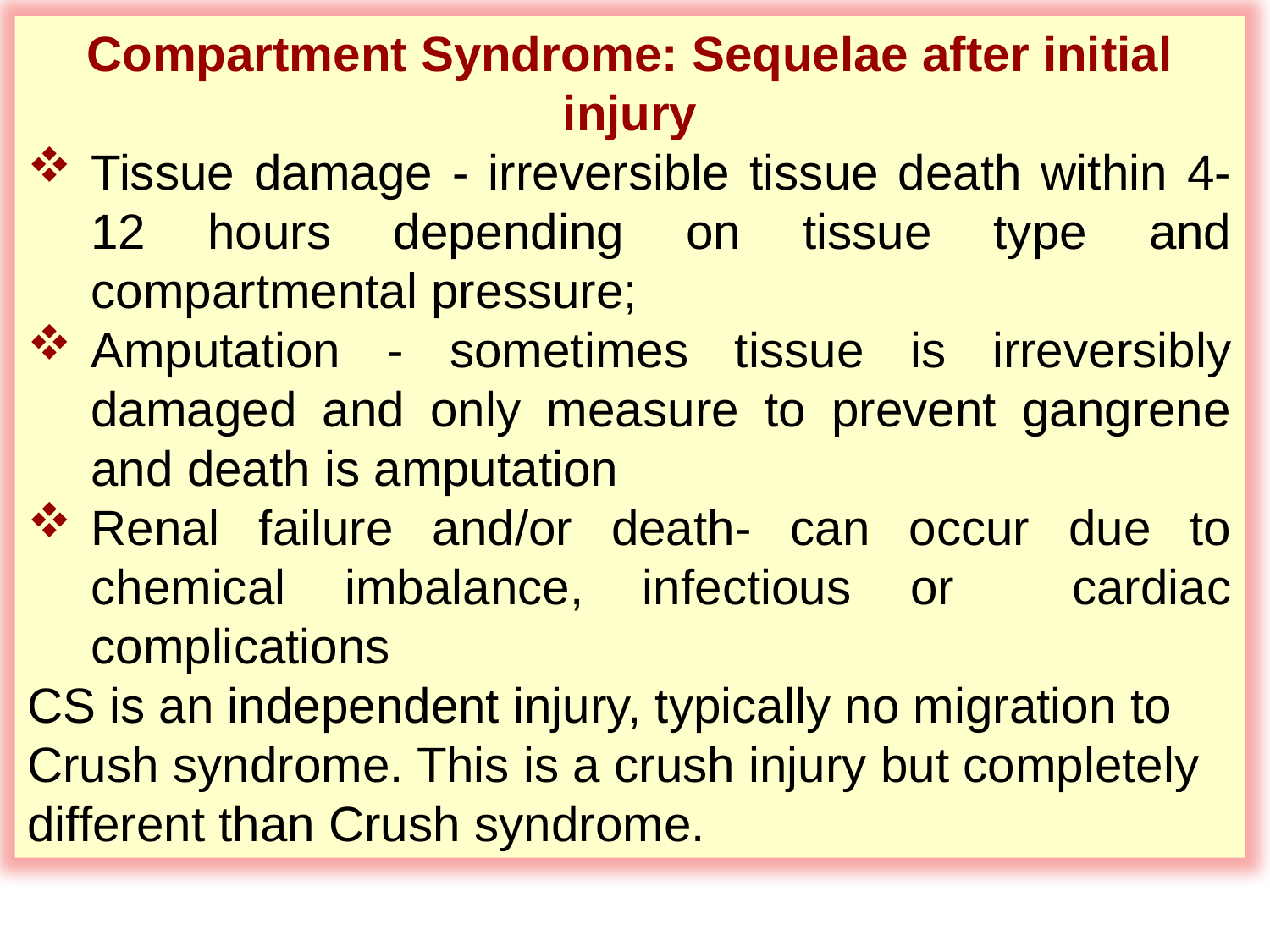

Compartment Syndrome: Sequelae after initial injury
Tissue damage - irreversible tissue death within 4-12 hours depending on tissue type and compartmental pressure;
Amputation - sometimes tissue is irreversibly damaged and only measure to prevent gangrene and death is amputation
Renal failure and/or death- can occur due to chemical imbalance, infectious or  cardiac complications
CS is an independent injury, typically no migration to Crush syndrome. This is a crush injury but completely different than Crush syndrome.